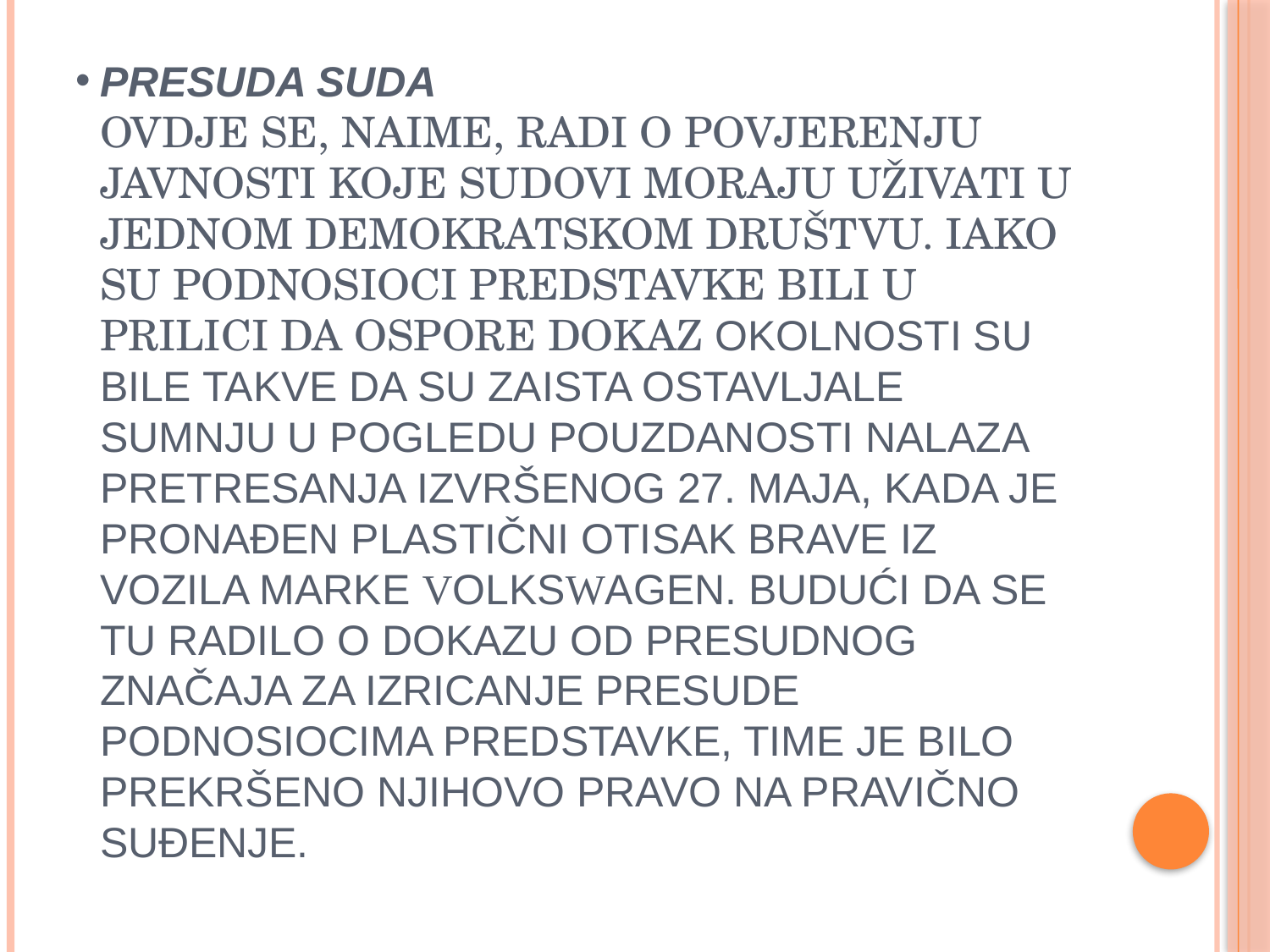

# PRESUDA SUDA Ovdje se, naime, radi o povjerenju javnosti koje sudovi moraju uživati u jednom demokratskom društvu. Iako su podnosioci predstavke bili u prilici da ospore dokaz okolnosti su bile takve da su zaista ostavljale sumnju u pogledu pouzdanosti nalaza pretresanja izvršenog 27. maja, kada je pronađen plastični otisak brave iz vozila marke volkswagen. Budući da se tu radilo o dokazu od presudnog značaja za izricanje presude podnosiocima predstavke, time je bilo prekršeno njihovo pravo na pravično suđenje.